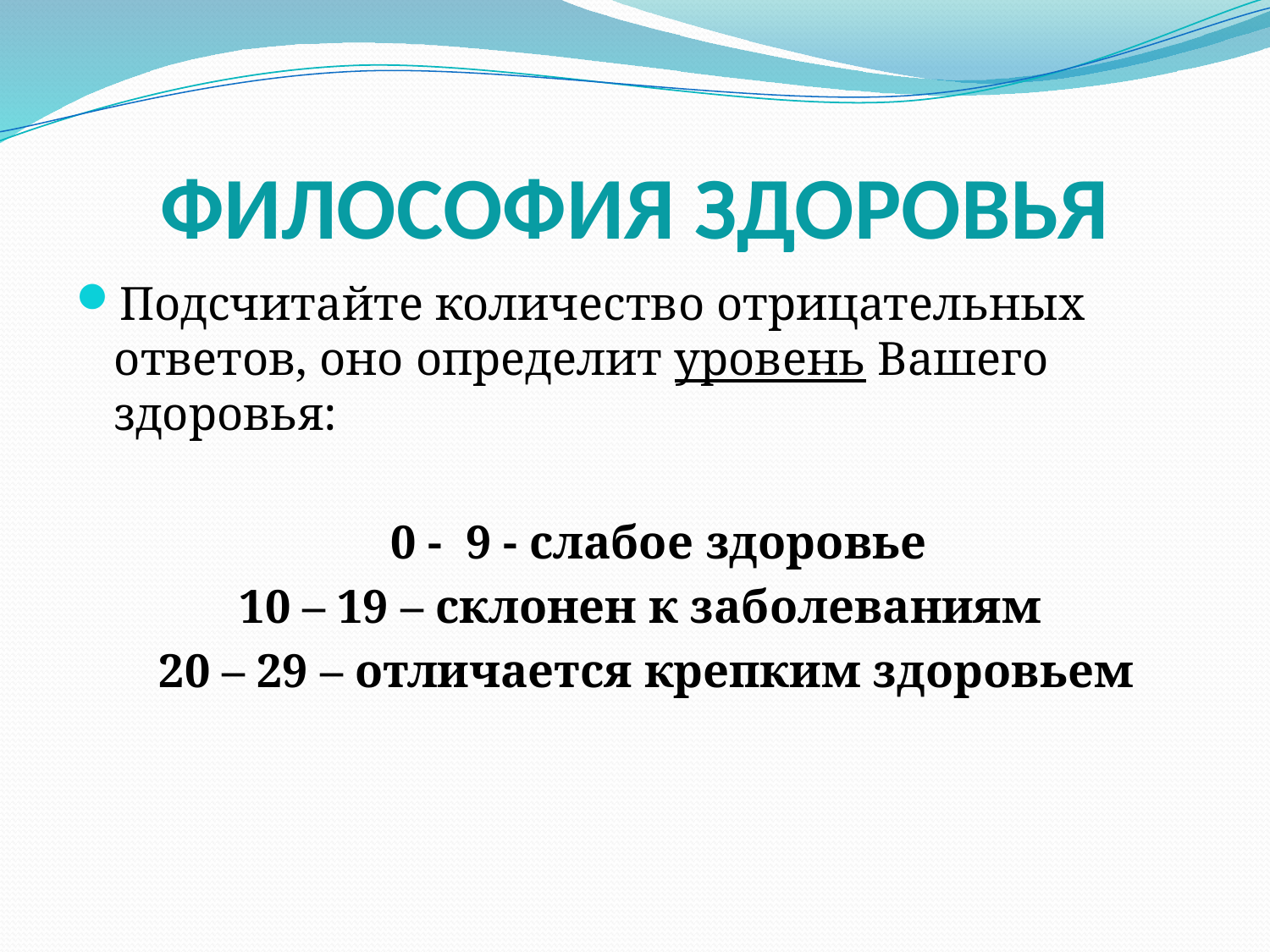

# ФИЛОСОФИЯ ЗДОРОВЬЯ
Подсчитайте количество отрицательных ответов, оно определит уровень Вашего здоровья:

    0 -  9 - слабое здоровье
  10 – 19 – склонен к заболеваниям
  20 – 29 – отличается крепким здоровьем